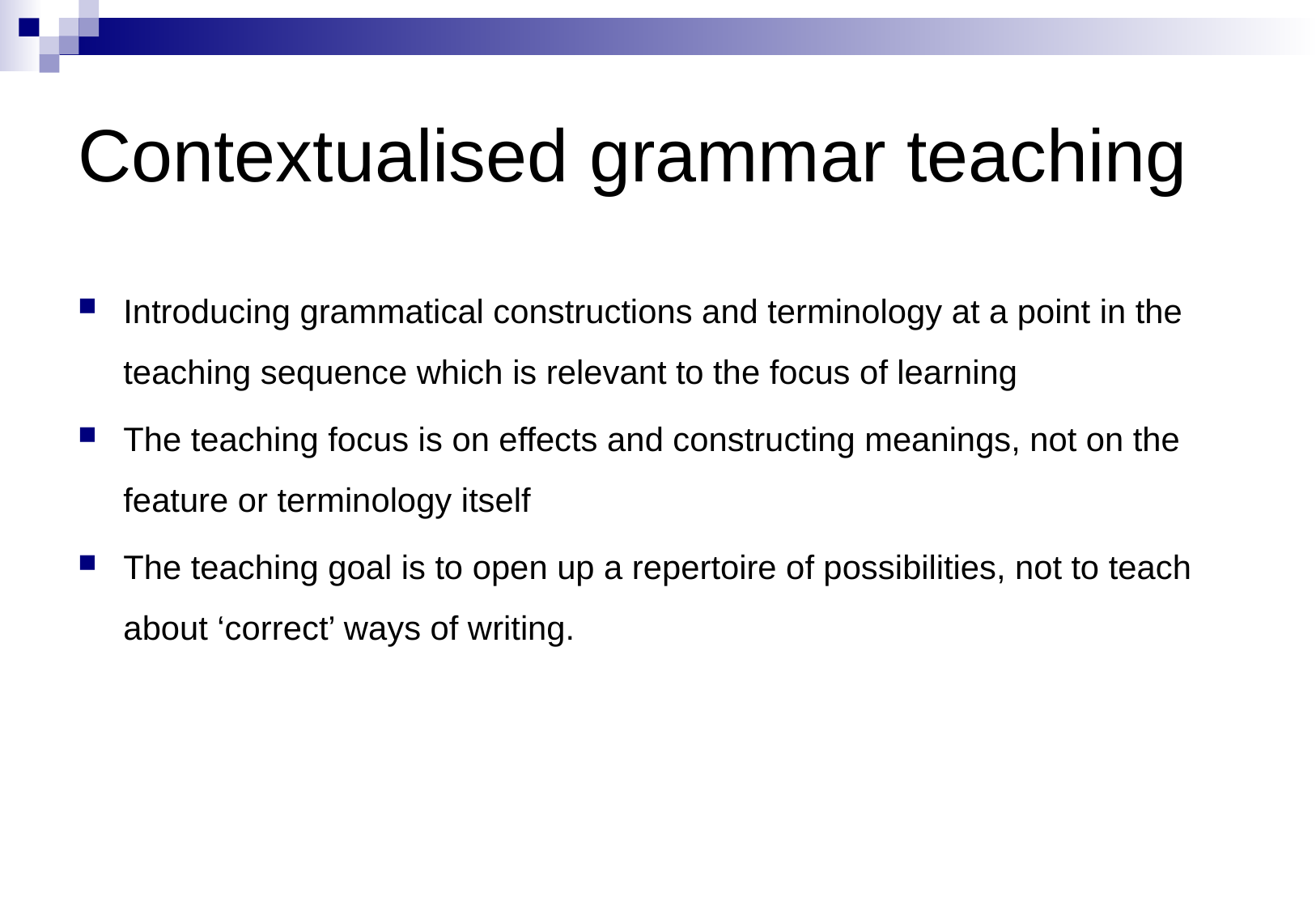

# Contextualised grammar teaching
Introducing grammatical constructions and terminology at a point in the teaching sequence which is relevant to the focus of learning
The teaching focus is on effects and constructing meanings, not on the feature or terminology itself
The teaching goal is to open up a repertoire of possibilities, not to teach about ‘correct’ ways of writing.